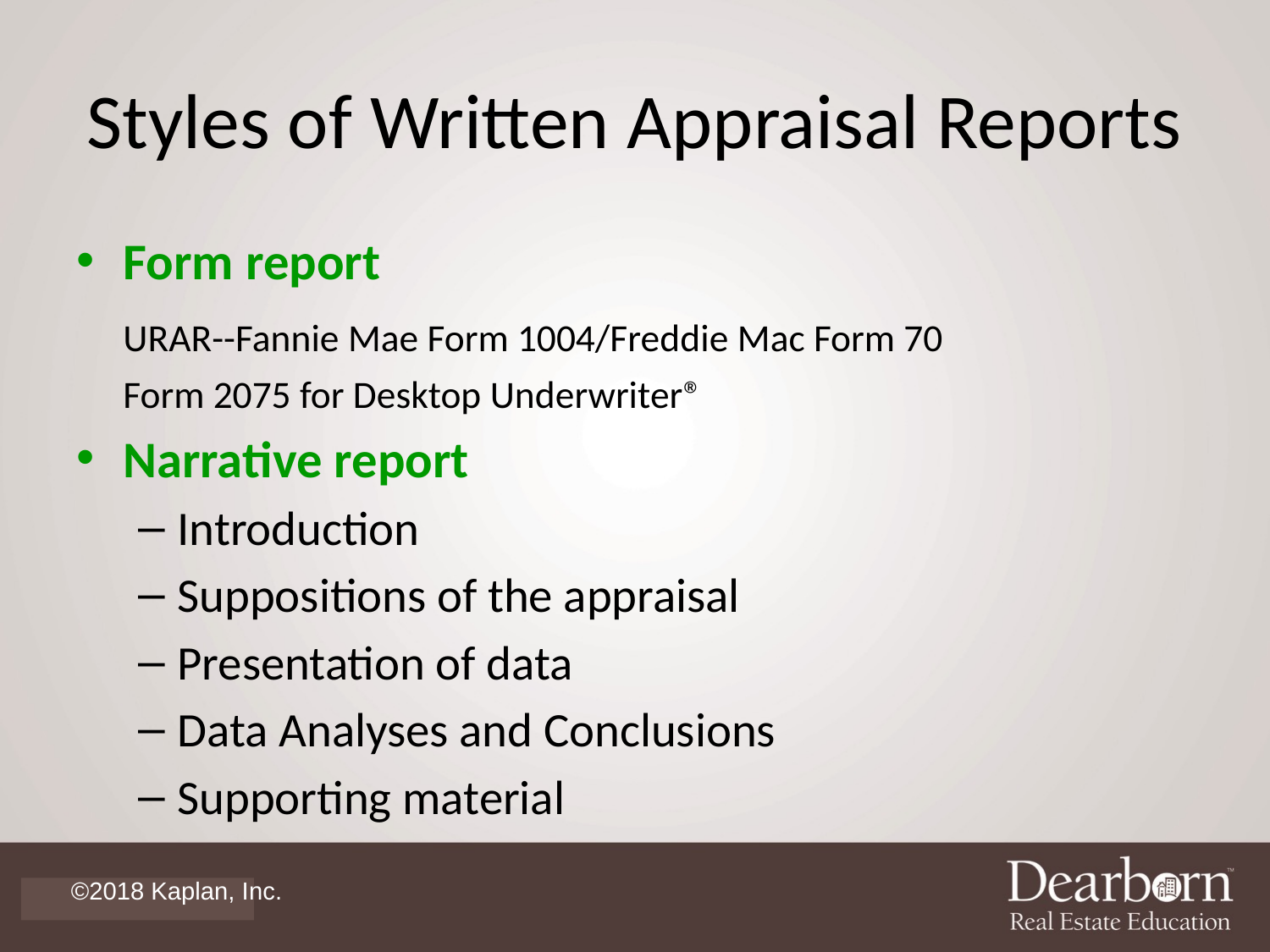

# Styles of Written Appraisal Reports
Form report
	URAR--Fannie Mae Form 1004/Freddie Mac Form 70
	Form 2075 for Desktop Underwriter®
Narrative report
Introduction
Suppositions of the appraisal
Presentation of data
Data Analyses and Conclusions
Supporting material